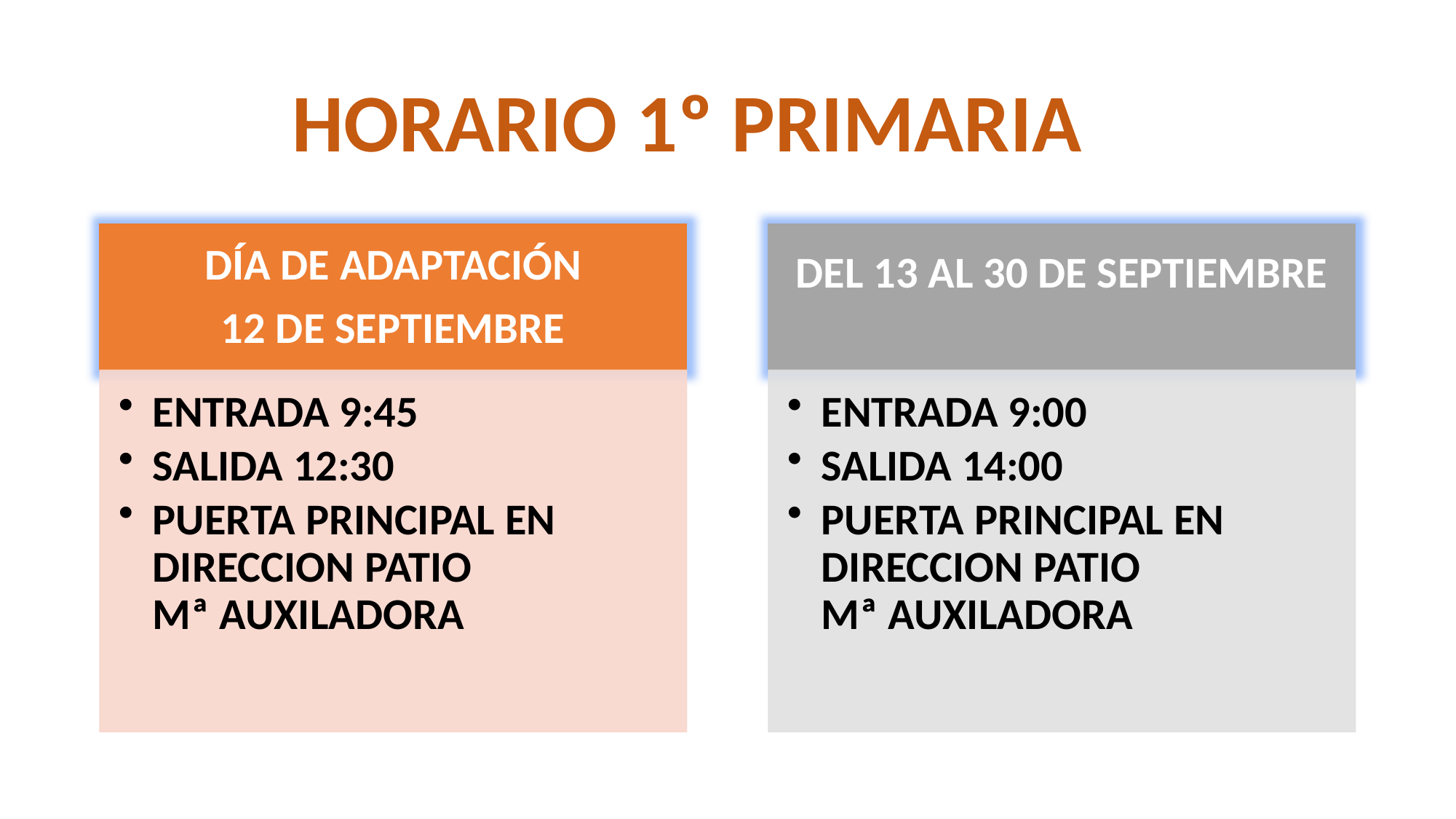

HORARIO 1º PRIMARIA
DÍA DE ADAPTACIÓN
12 DE SEPTIEMBRE
ENTRADA 9:45
SALIDA 12:30
PUERTA PRINCIPAL EN DIRECCION PATIO               Mª AUXILADORA

DEL 13 AL 30 DE SEPTIEMBRE
ENTRADA 9:00
SALIDA 14:00
PUERTA PRINCIPAL EN DIRECCION PATIO               Mª AUXILADORA